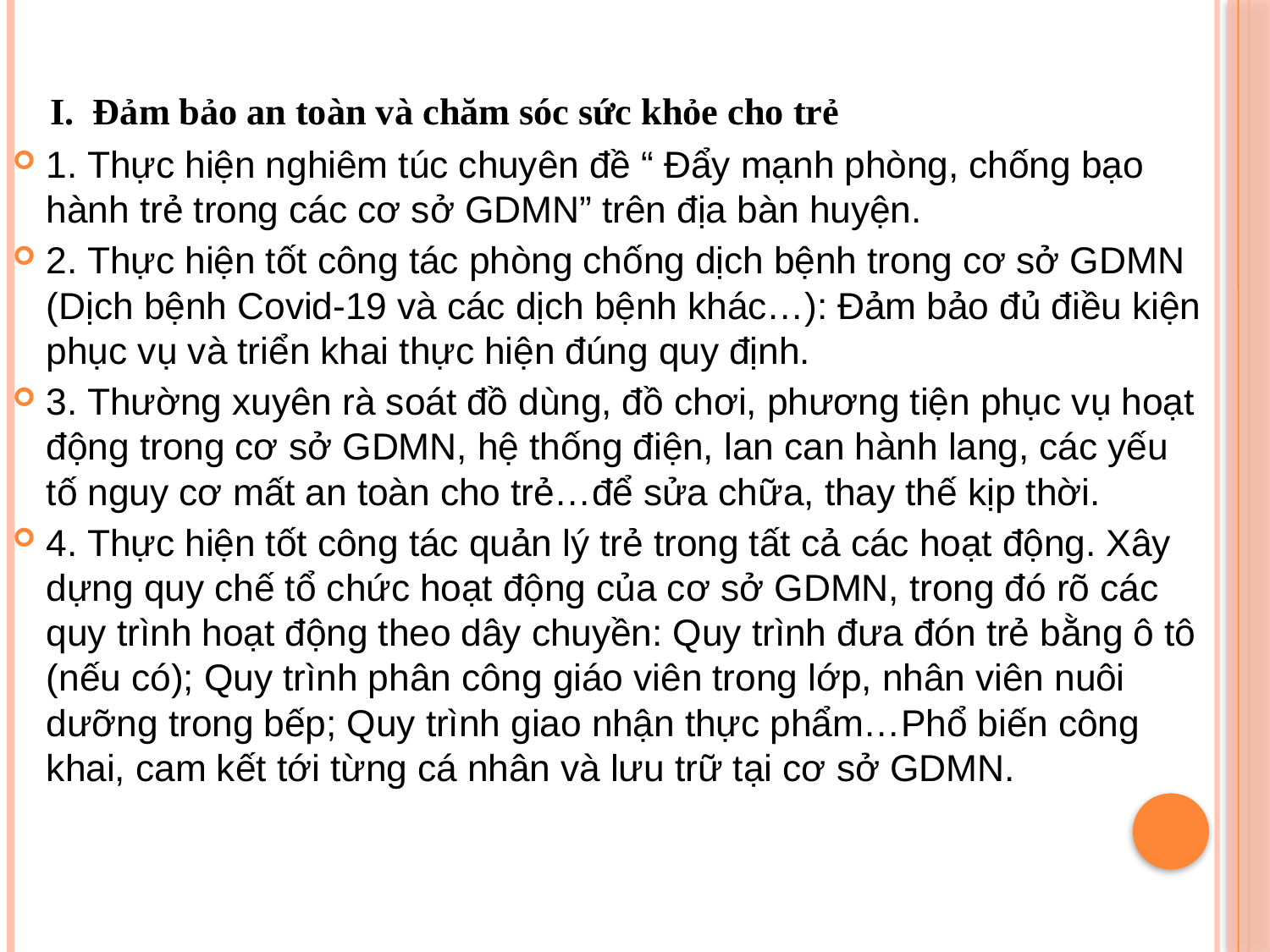

I.  Đảm bảo an toàn và chăm sóc sức khỏe cho trẻ
1. Thực hiện nghiêm túc chuyên đề “ Đẩy mạnh phòng, chống bạo hành trẻ trong các cơ sở GDMN” trên địa bàn huyện.
2. Thực hiện tốt công tác phòng chống dịch bệnh trong cơ sở GDMN (Dịch bệnh Covid-19 và các dịch bệnh khác…): Đảm bảo đủ điều kiện phục vụ và triển khai thực hiện đúng quy định.
3. Thường xuyên rà soát đồ dùng, đồ chơi, phương tiện phục vụ hoạt động trong cơ sở GDMN, hệ thống điện, lan can hành lang, các yếu tố nguy cơ mất an toàn cho trẻ…để sửa chữa, thay thế kịp thời.
4. Thực hiện tốt công tác quản lý trẻ trong tất cả các hoạt động. Xây dựng quy chế tổ chức hoạt động của cơ sở GDMN, trong đó rõ các quy trình hoạt động theo dây chuyền: Quy trình đưa đón trẻ bằng ô tô (nếu có); Quy trình phân công giáo viên trong lớp, nhân viên nuôi dưỡng trong bếp; Quy trình giao nhận thực phẩm…Phổ biến công khai, cam kết tới từng cá nhân và lưu trữ tại cơ sở GDMN.